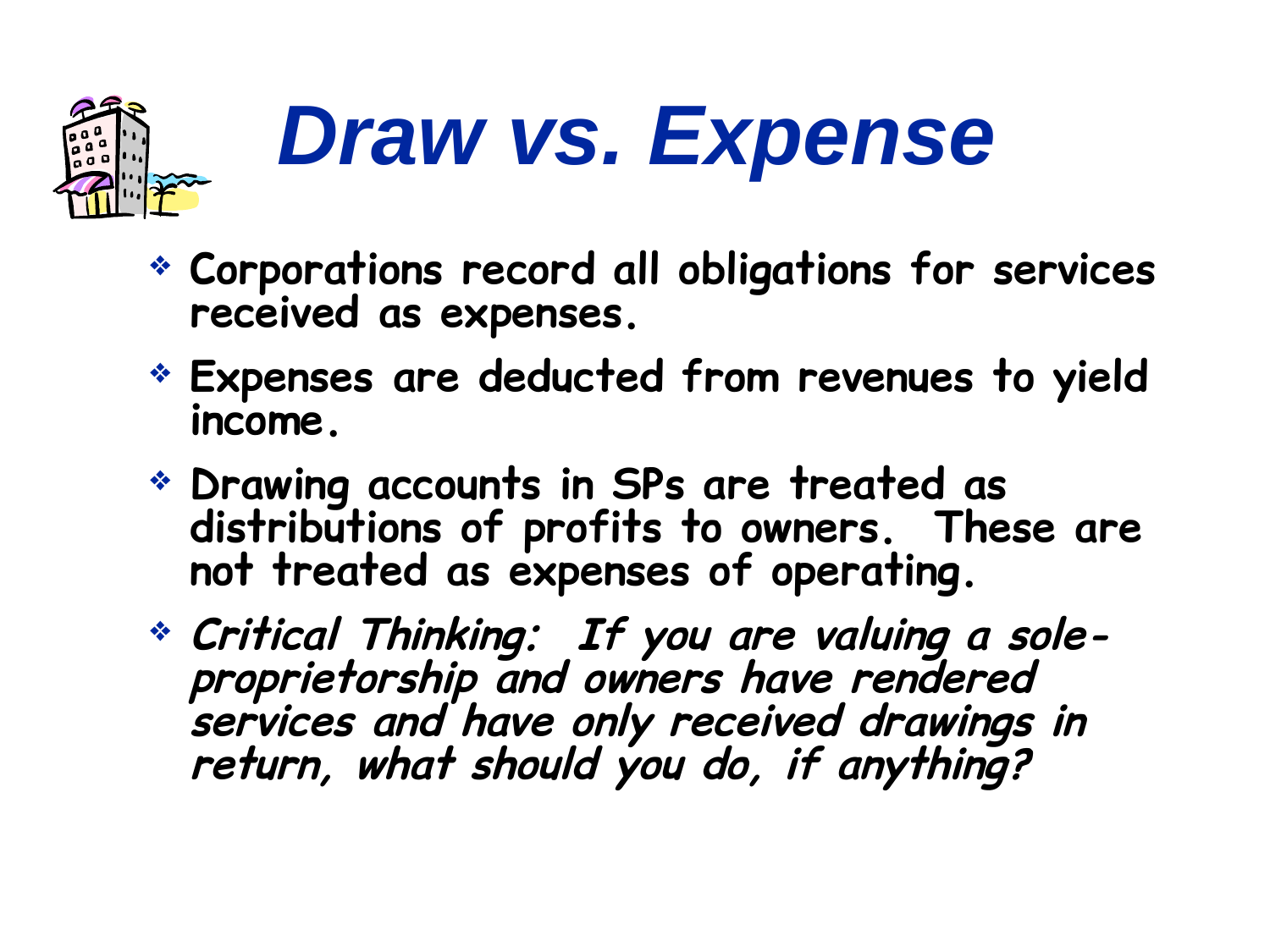

# Draw vs. Expense
Corporations record all obligations for services received as expenses.
Expenses are deducted from revenues to yield income.
Drawing accounts in SPs are treated as distributions of profits to owners.  These are not treated as expenses of operating.
Critical Thinking:  If you are valuing a sole-proprietorship and owners have rendered services and have only received drawings in return, what should you do, if anything?